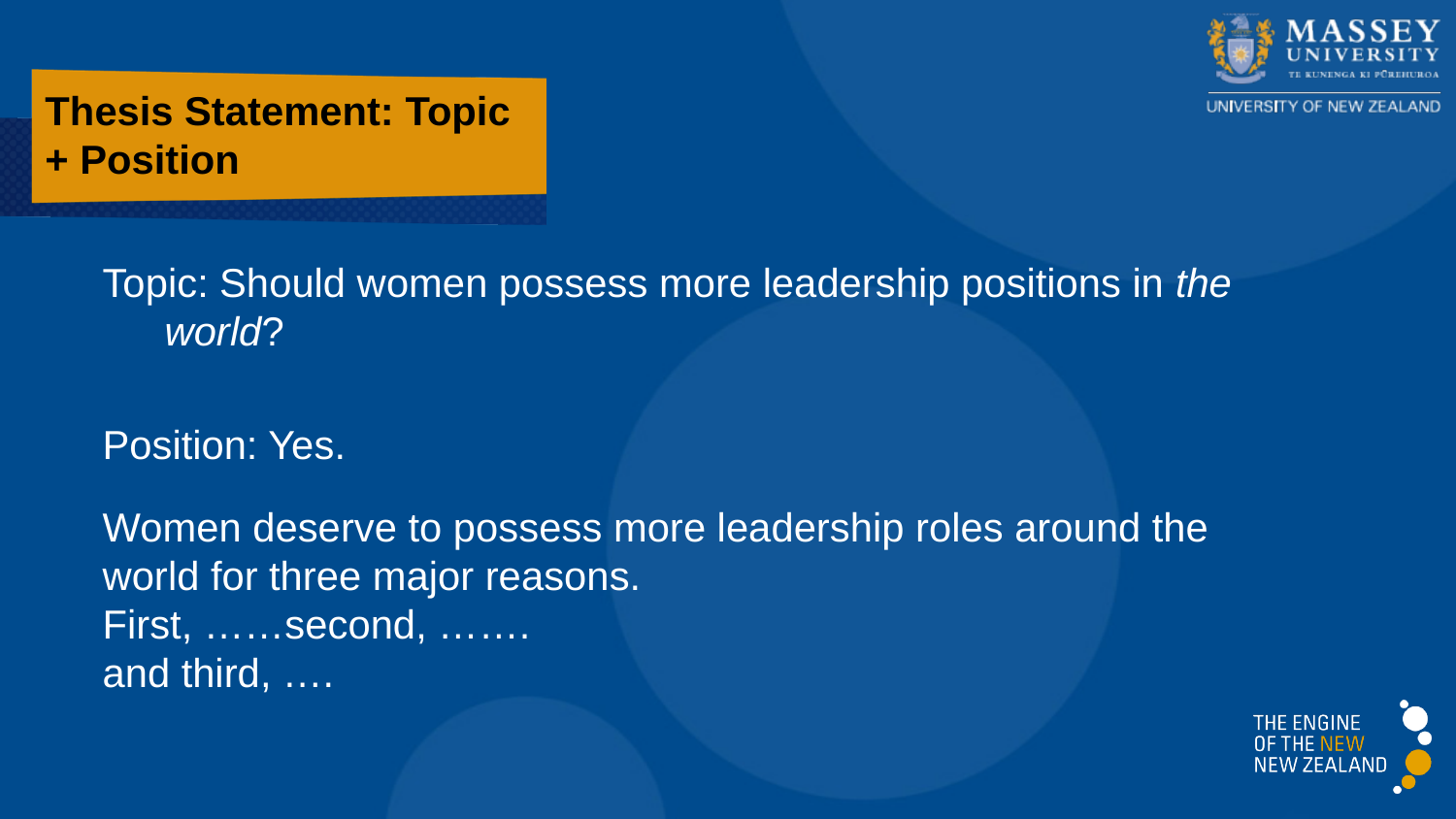

# Thesis Statement: Topic + Position
Topic: Should women possess more leadership positions in the world?

Position: Yes.

Women deserve to possess more leadership roles around the
world for three major reasons.
First, ……second, …….
and third, ….